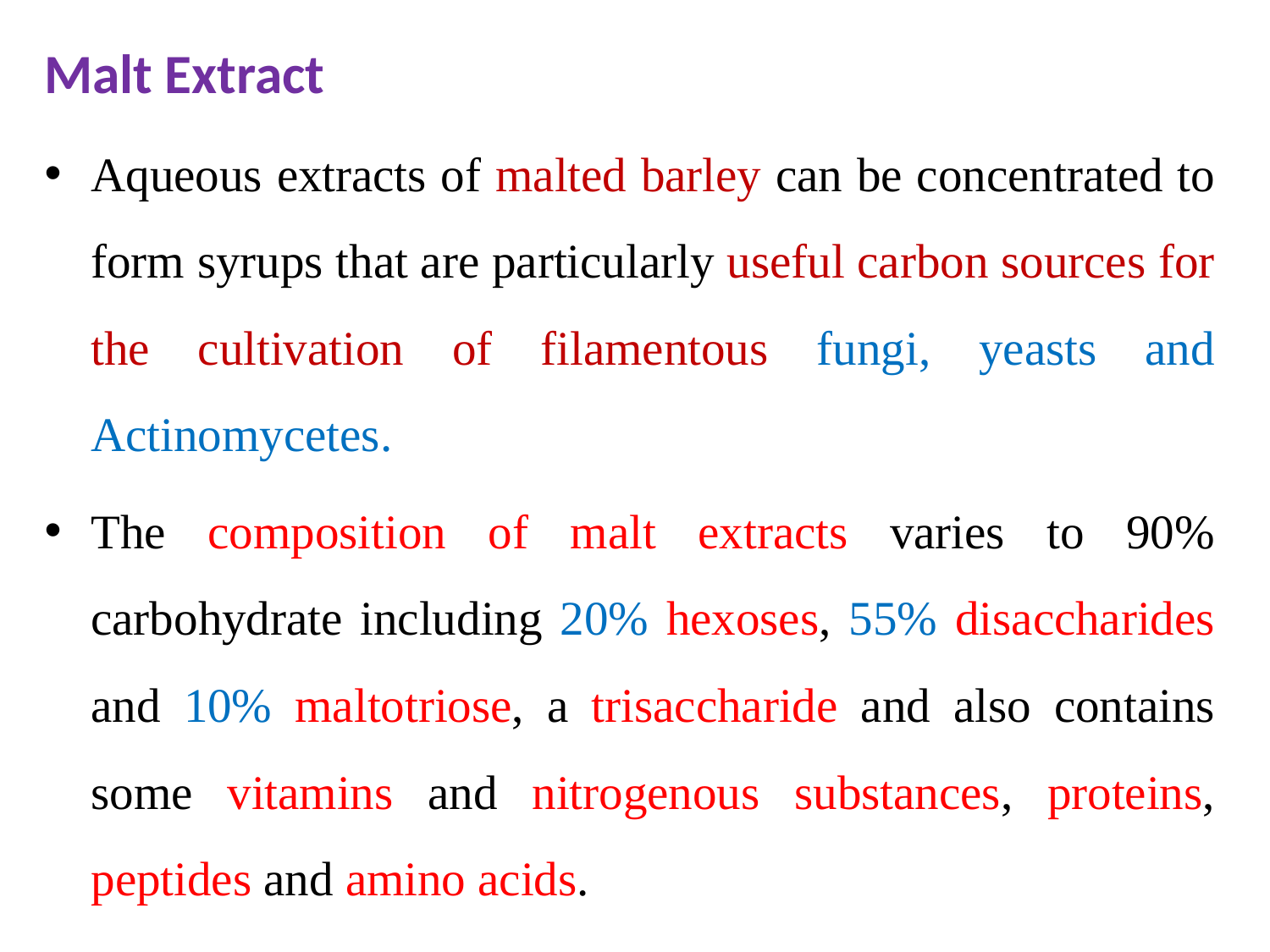

Malt Extract
Aqueous extracts of malted barley can be concentrated to form syrups that are particularly useful carbon sources for the cultivation of filamentous fungi, yeasts and Actinomycetes.
The composition of malt extracts varies to 90% carbohydrate including 20% hexoses, 55% disaccharides and 10% maltotriose, a trisaccharide and also contains some vitamins and nitrogenous substances, proteins, peptides and amino acids.